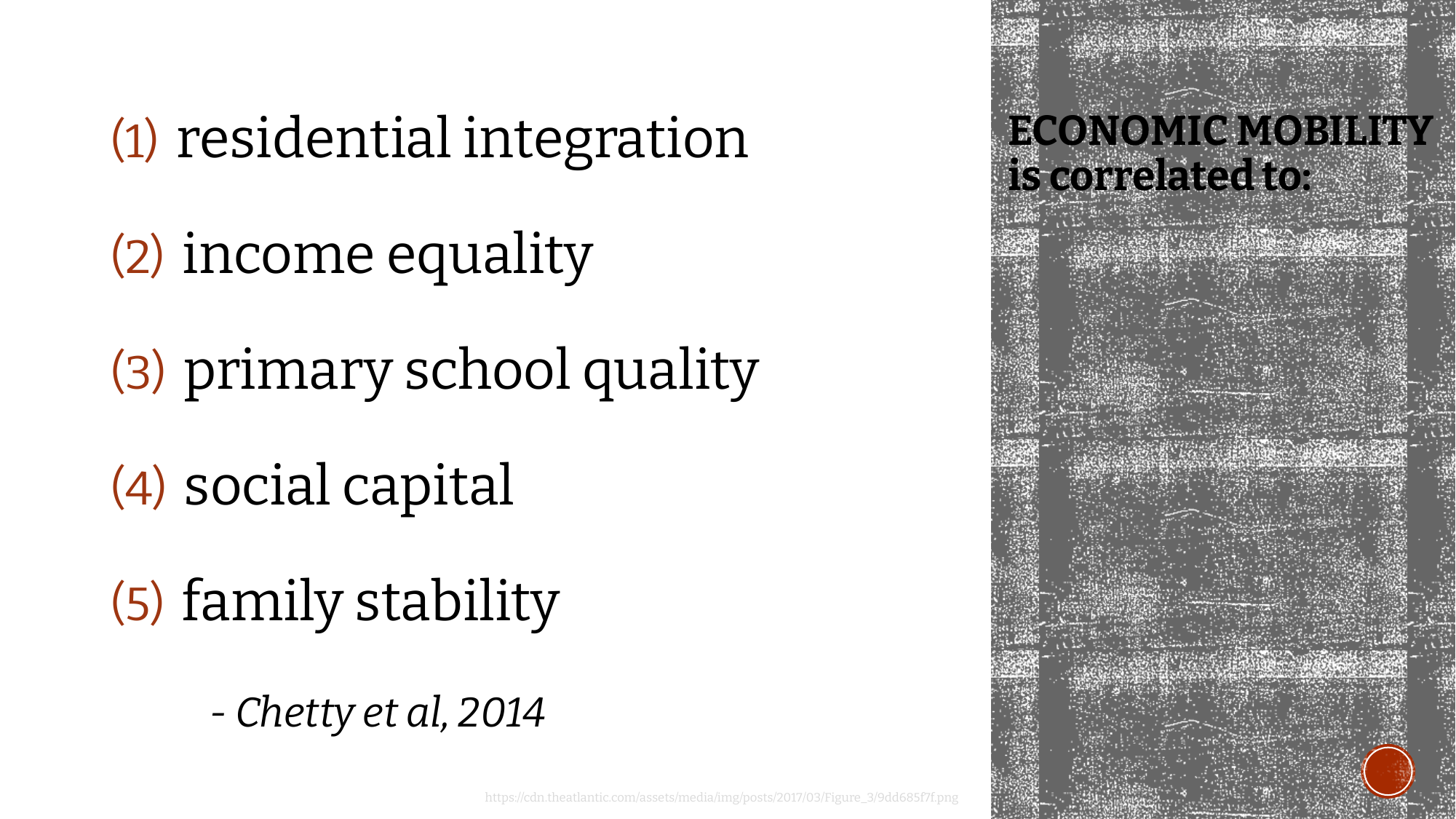

residential integration
  income equality
  primary school quality
  social capital
  family stability
			- Chetty et al, 2014
# Economic mobility is correlated to:
https://cdn.theatlantic.com/assets/media/img/posts/2017/03/Figure_3/9dd685f7f.png